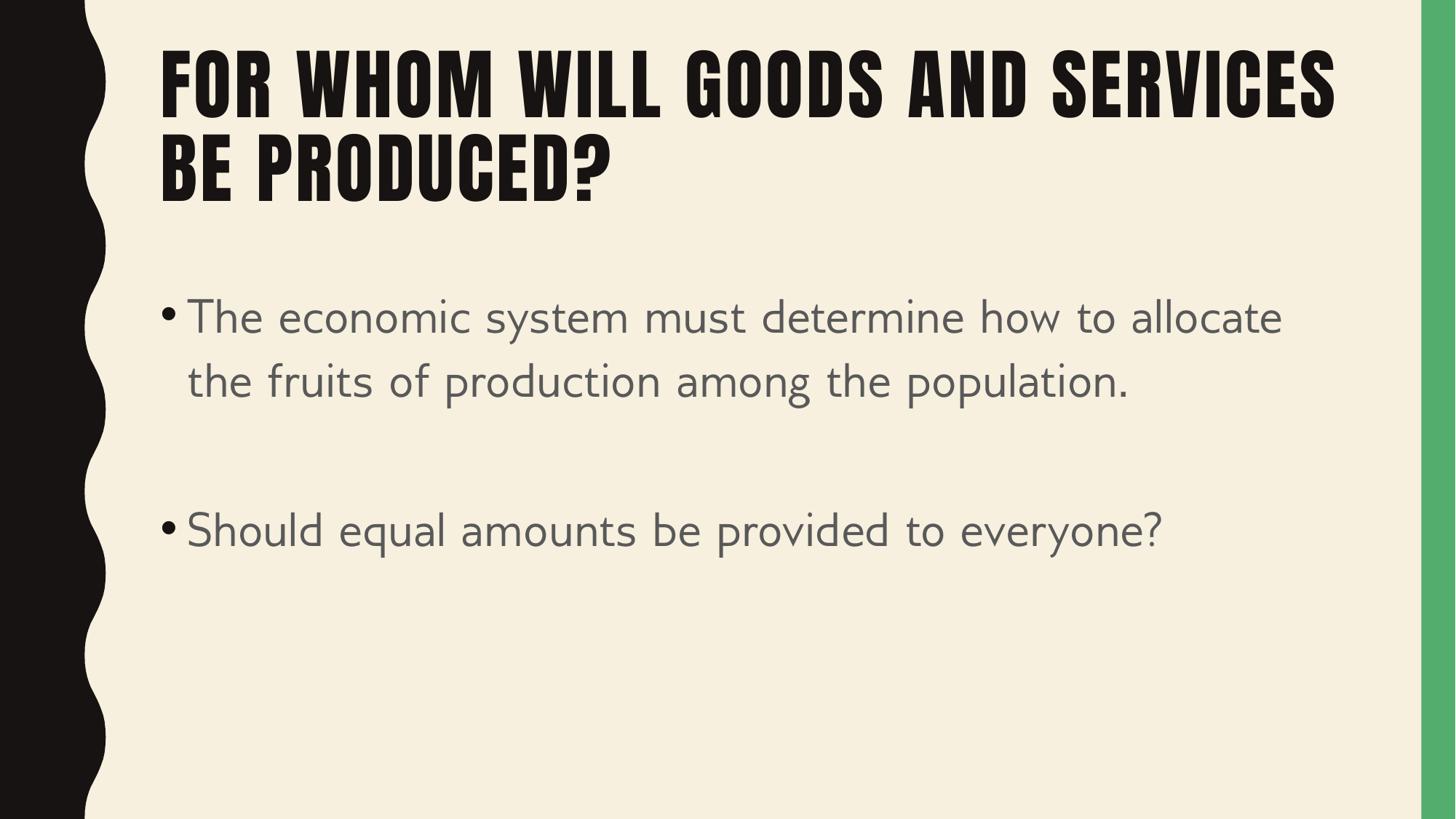

# For whom Will Goods and services be produced?
The economic system must determine how to allocate the fruits of production among the population.

Should equal amounts be provided to everyone?